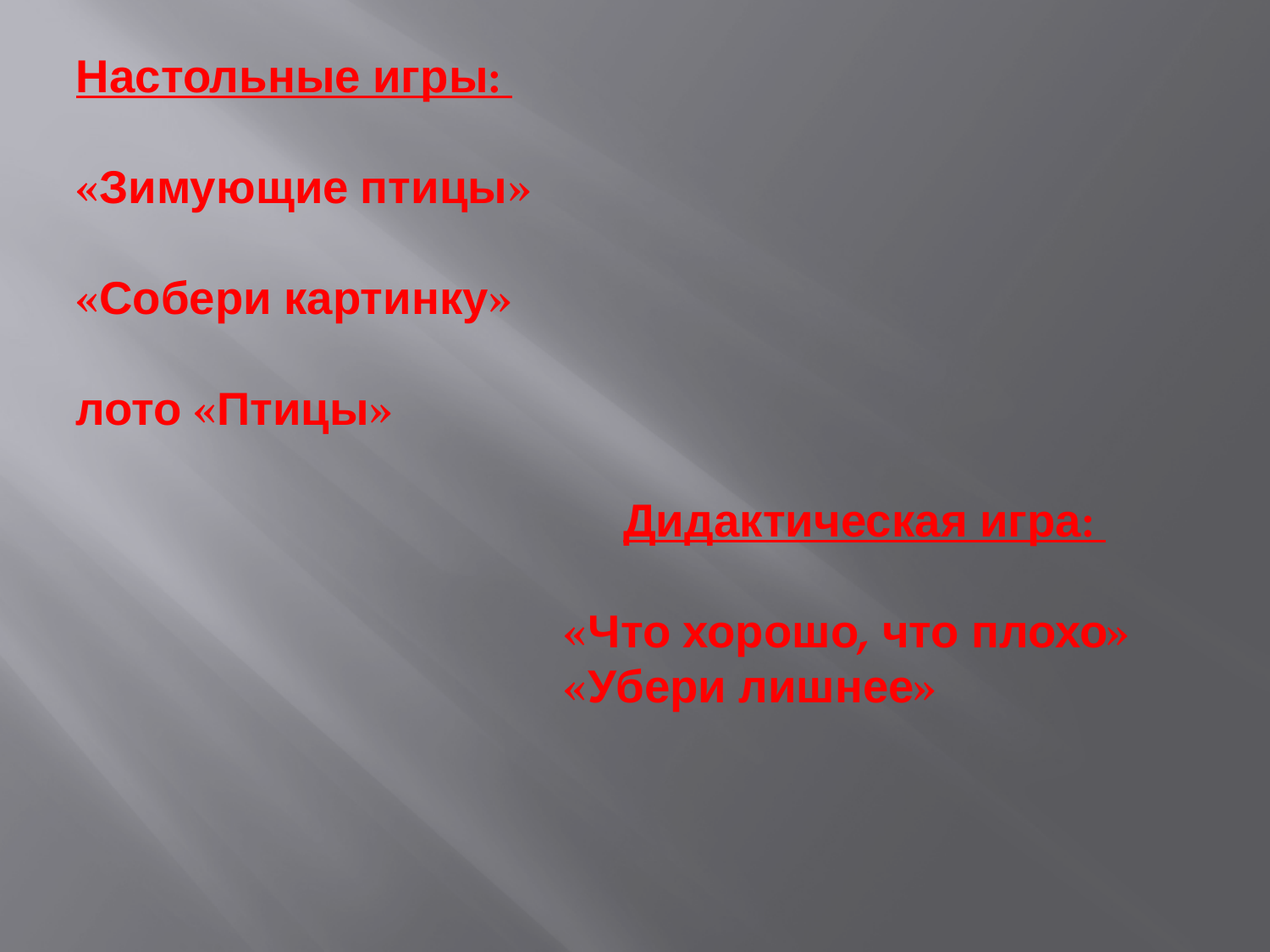

# Настольные игры: «Зимующие птицы» «Собери картинку» лото «Птицы» Дидактическая игра: «Что хорошо, что плохо» «Убери лишнее»